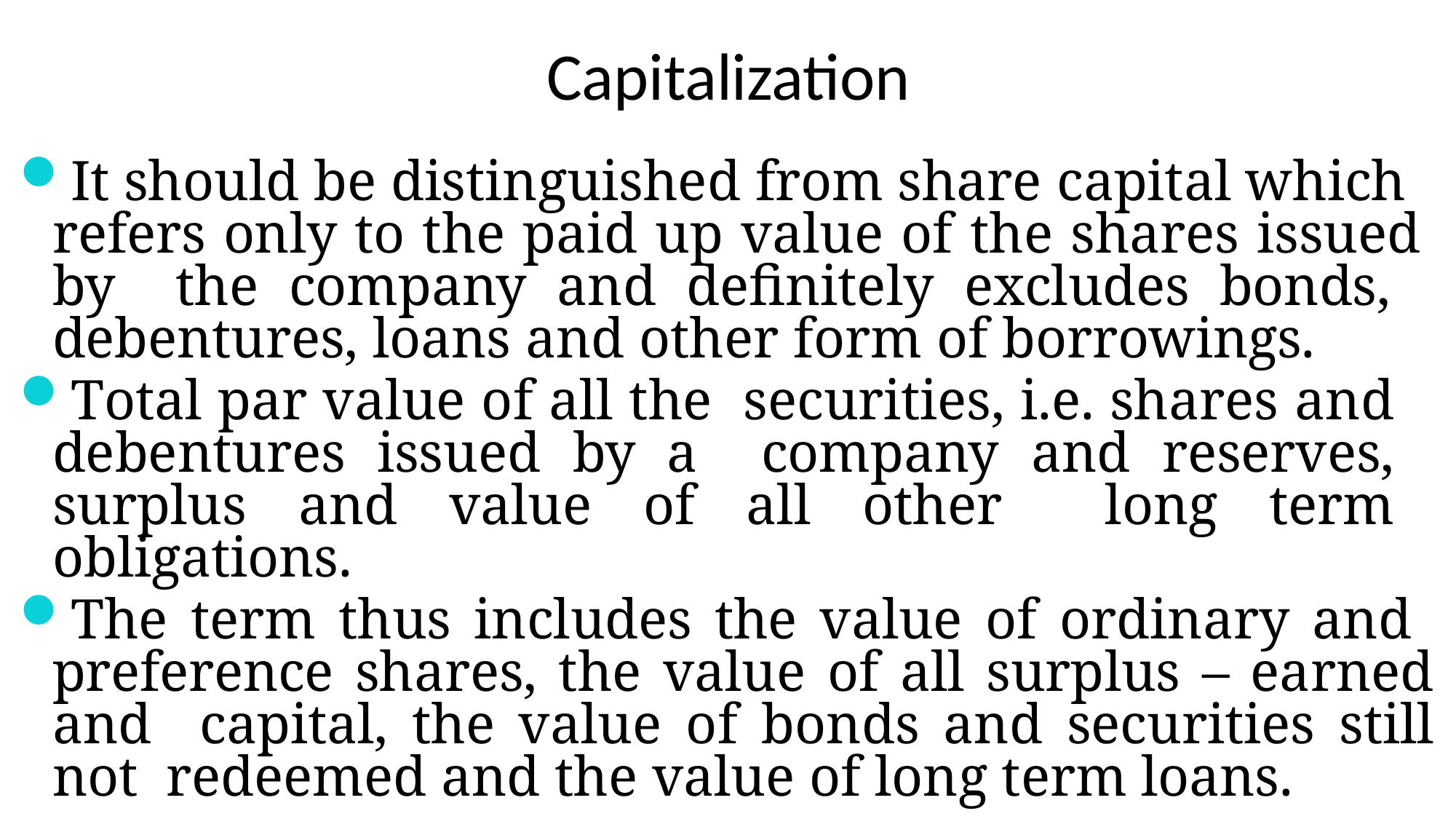

# Capitalization
It should be distinguished from share capital which  refers only to the paid up value of the shares issued by  the company and definitely excludes bonds,  debentures, loans and other form of borrowings.
Total par value of all the  securities, i.e. shares and debentures issued by a  company and reserves, surplus and value of all other  long term obligations.
The term thus includes the value of ordinary and  preference shares, the value of all surplus – earned and  capital, the value of bonds and securities still not  redeemed and the value of long term loans.